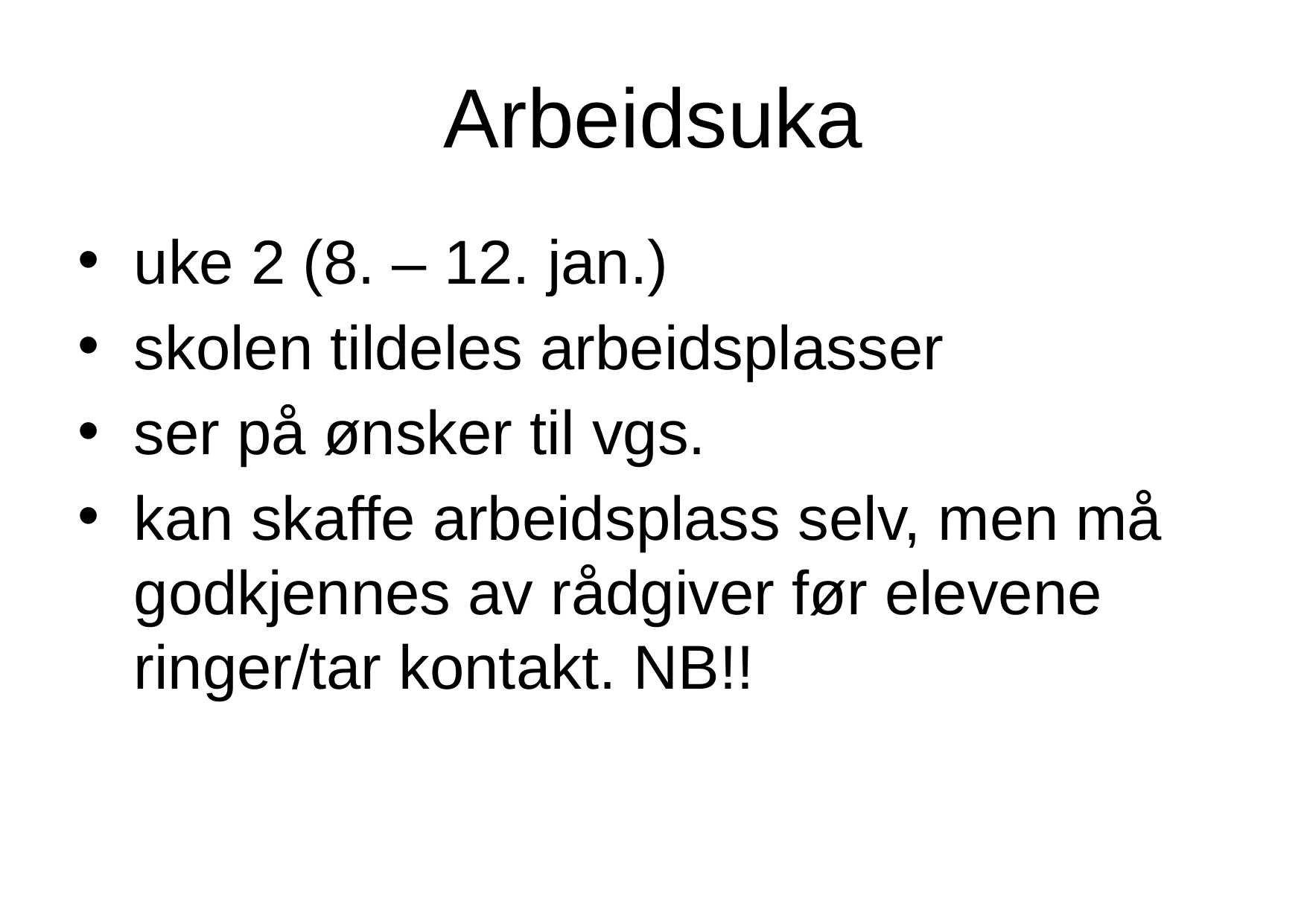

# Arbeidsuka
uke 2 (8. – 12. jan.)
skolen tildeles arbeidsplasser
ser på ønsker til vgs.
kan skaffe arbeidsplass selv, men må godkjennes av rådgiver før elevene ringer/tar kontakt. NB!!